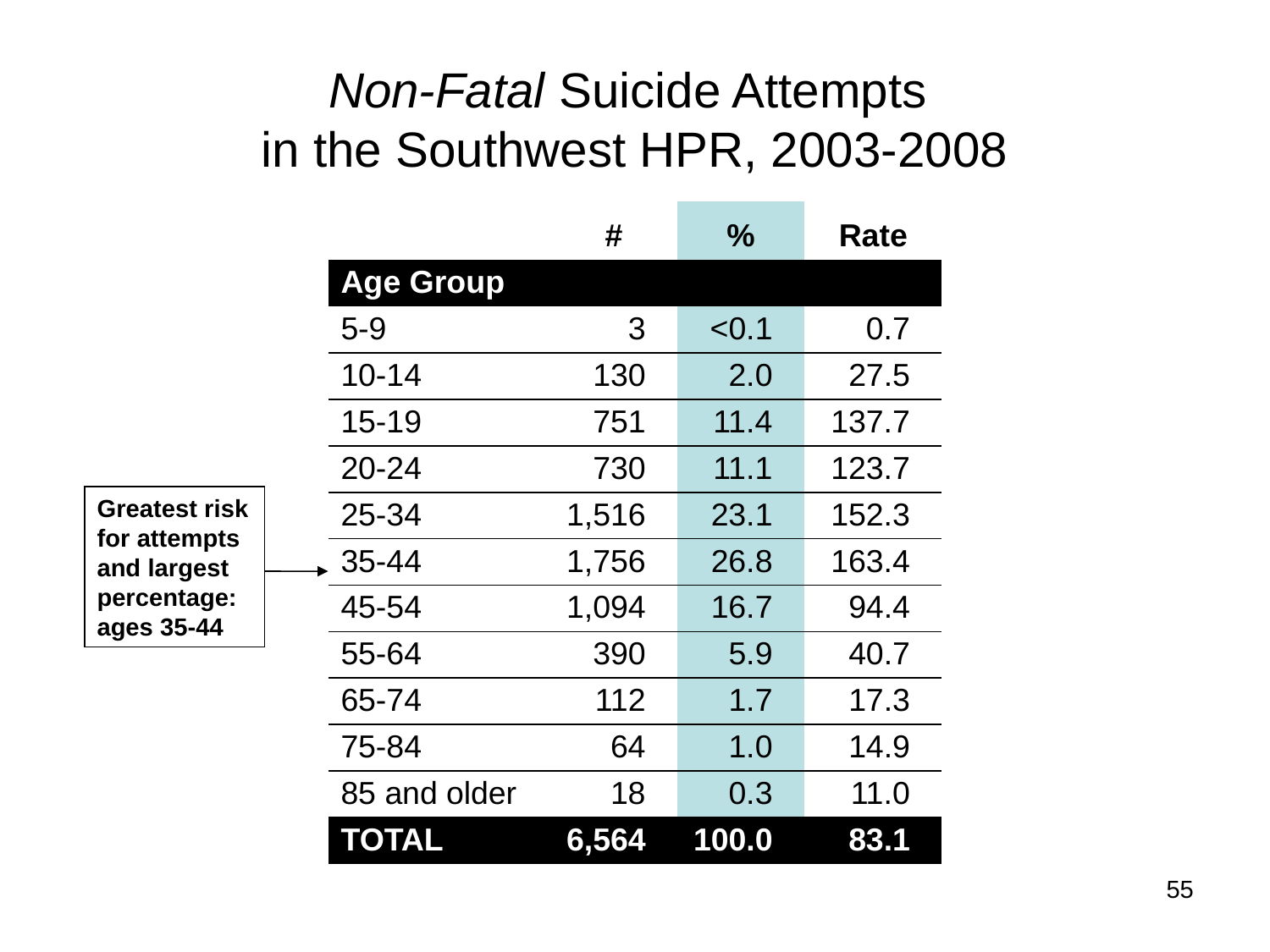

# Non-Fatal Suicide Attempts in the Southwest HPR, 2003-2008
|  | # | % | Rate |
| --- | --- | --- | --- |
| Age Group |  |  |  |
| 5-9 | 3 | <0.1 | 0.7 |
| 10-14 | 130 | 2.0 | 27.5 |
| 15-19 | 751 | 11.4 | 137.7 |
| 20-24 | 730 | 11.1 | 123.7 |
| 25-34 | 1,516 | 23.1 | 152.3 |
| 35-44 | 1,756 | 26.8 | 163.4 |
| 45-54 | 1,094 | 16.7 | 94.4 |
| 55-64 | 390 | 5.9 | 40.7 |
| 65-74 | 112 | 1.7 | 17.3 |
| 75-84 | 64 | 1.0 | 14.9 |
| 85 and older | 18 | 0.3 | 11.0 |
| TOTAL | 6,564 | 100.0 | 83.1 |
Greatest risk for attempts and largest percentage: ages 35-44

55